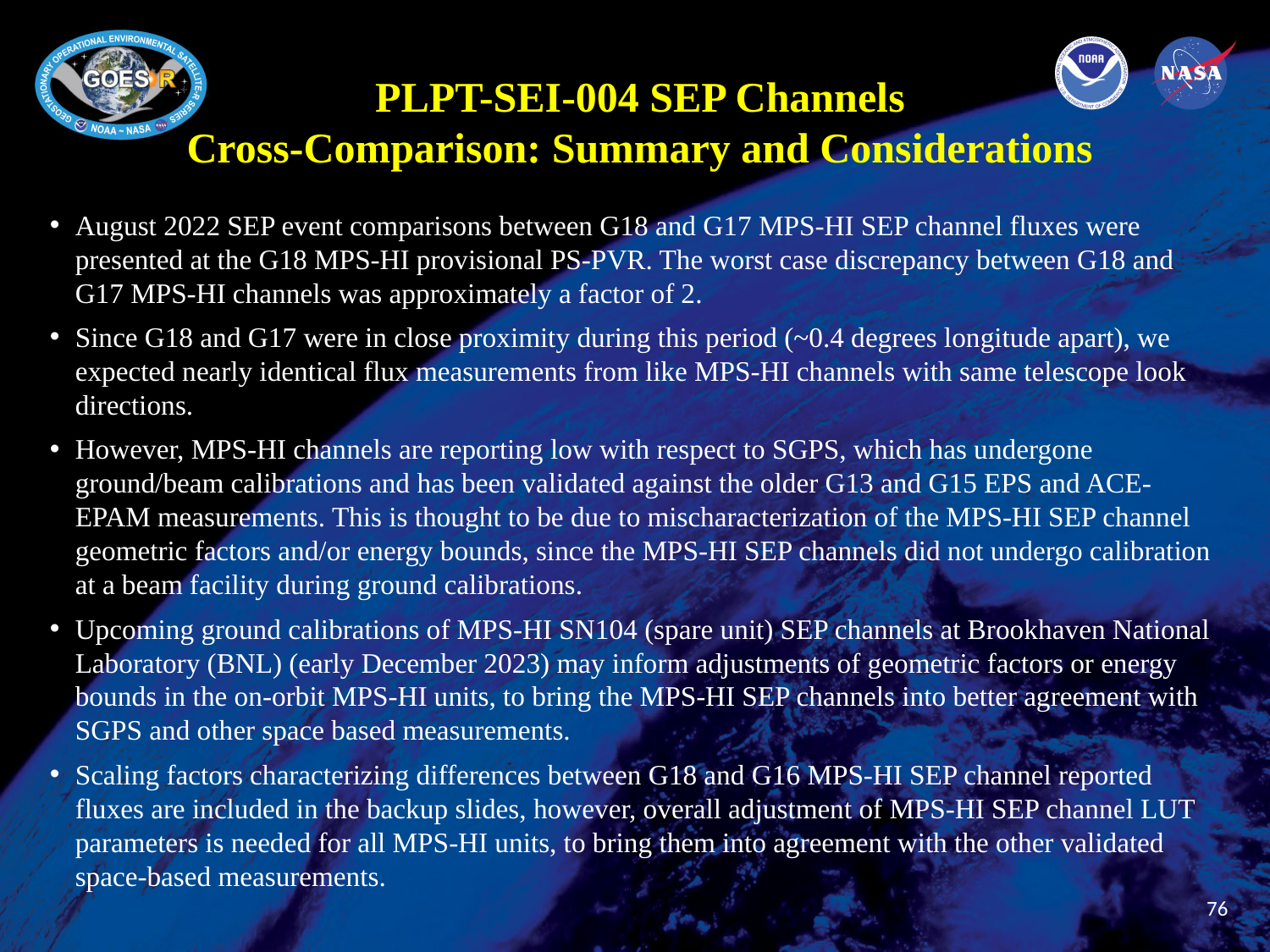

PLPT-SEI-004 SEP Channels
Cross-Comparison: Summary and Considerations
August 2022 SEP event comparisons between G18 and G17 MPS-HI SEP channel fluxes were presented at the G18 MPS-HI provisional PS-PVR. The worst case discrepancy between G18 and G17 MPS-HI channels was approximately a factor of 2.
Since G18 and G17 were in close proximity during this period (~0.4 degrees longitude apart), we expected nearly identical flux measurements from like MPS-HI channels with same telescope look directions.
However, MPS-HI channels are reporting low with respect to SGPS, which has undergone ground/beam calibrations and has been validated against the older G13 and G15 EPS and ACE-EPAM measurements. This is thought to be due to mischaracterization of the MPS-HI SEP channel geometric factors and/or energy bounds, since the MPS-HI SEP channels did not undergo calibration at a beam facility during ground calibrations.
Upcoming ground calibrations of MPS-HI SN104 (spare unit) SEP channels at Brookhaven National Laboratory (BNL) (early December 2023) may inform adjustments of geometric factors or energy bounds in the on-orbit MPS-HI units, to bring the MPS-HI SEP channels into better agreement with SGPS and other space based measurements.
Scaling factors characterizing differences between G18 and G16 MPS-HI SEP channel reported fluxes are included in the backup slides, however, overall adjustment of MPS-HI SEP channel LUT parameters is needed for all MPS-HI units, to bring them into agreement with the other validated space-based measurements.
76